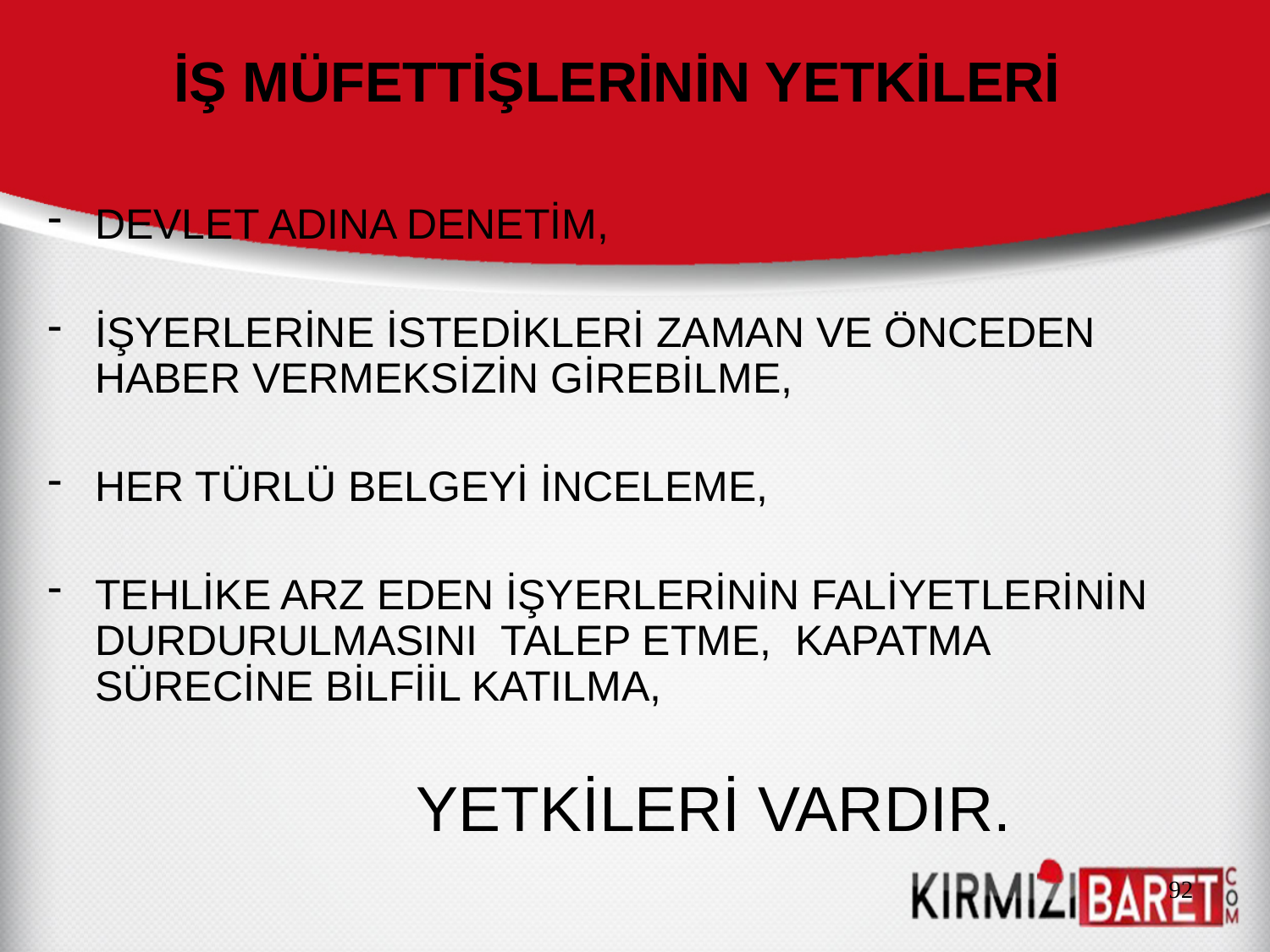

# İŞ MÜFETTİŞLERİNİN YETKİLERİ
DEVLET ADINA DENETİM,

İŞYERLERİNE İSTEDİKLERİ ZAMAN VE ÖNCEDEN HABER VERMEKSİZİN GİREBİLME,

HER TÜRLÜ BELGEYİ İNCELEME,

TEHLİKE ARZ EDEN İŞYERLERİNİN FALİYETLERİNİN DURDURULMASINI  TALEP ETME,  KAPATMA SÜRECİNE BİLFİİL KATILMA,

                     YETKİLERİ VARDIR.

92